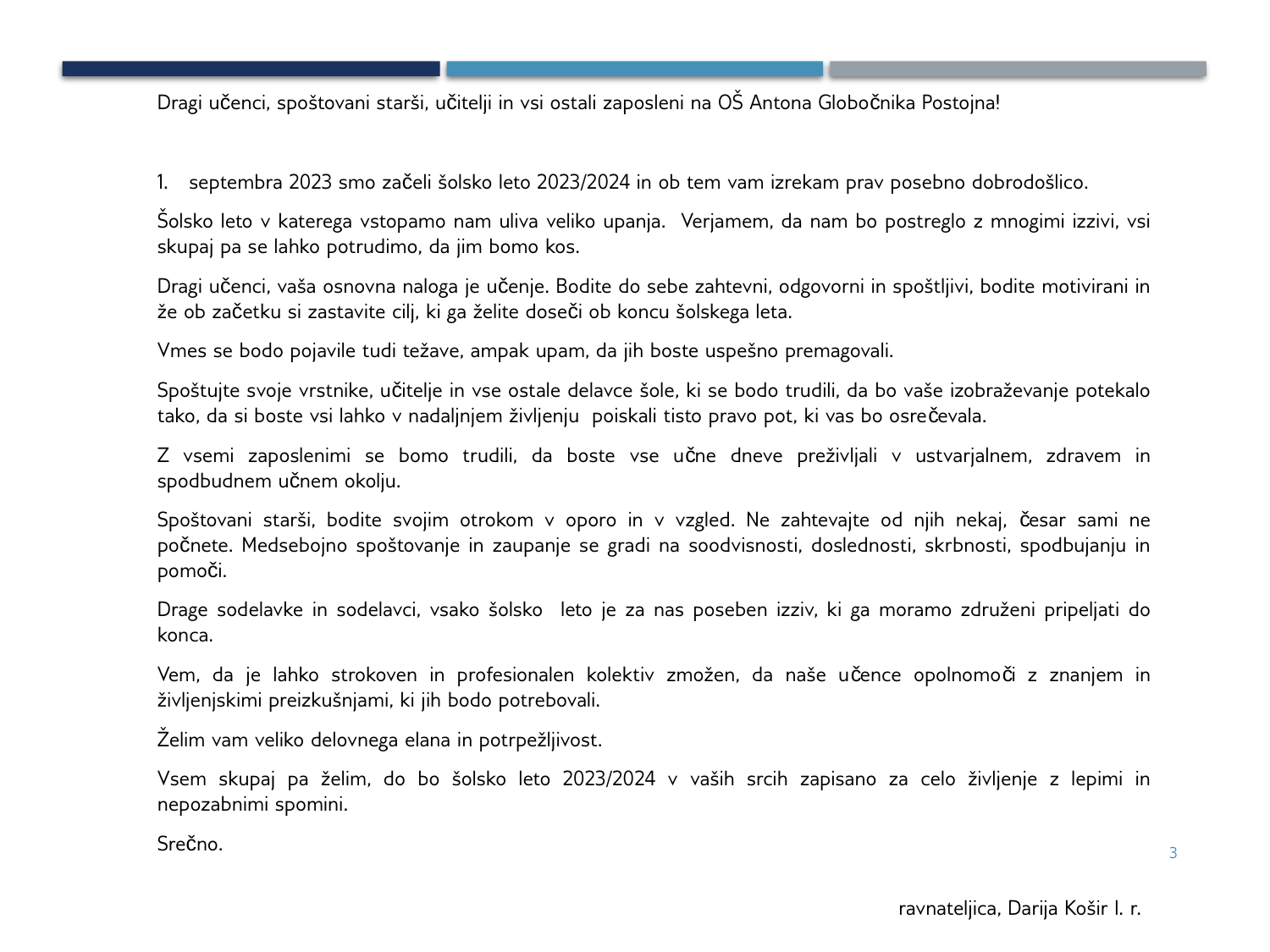

Dragi učenci, spoštovani starši, učitelji in vsi ostali zaposleni na OŠ Antona Globočnika Postojna!

septembra 2023 smo začeli šolsko leto 2023/2024 in ob tem vam izrekam prav posebno dobrodošlico.
Šolsko leto v katerega vstopamo nam uliva veliko upanja.  Verjamem, da nam bo postreglo z mnogimi izzivi, vsi skupaj pa se lahko potrudimo, da jim bomo kos.
Dragi učenci, vaša osnovna naloga je učenje. Bodite do sebe zahtevni, odgovorni in spoštljivi, bodite motivirani in že ob začetku si zastavite cilj, ki ga želite doseči ob koncu šolskega leta.
Vmes se bodo pojavile tudi težave, ampak upam, da jih boste uspešno premagovali.
Spoštujte svoje vrstnike, učitelje in vse ostale delavce šole, ki se bodo trudili, da bo vaše izobraževanje potekalo tako, da si boste vsi lahko v nadaljnjem življenju  poiskali tisto pravo pot, ki vas bo osrečevala.
Z vsemi zaposlenimi se bomo trudili, da boste vse učne dneve preživljali v ustvarjalnem, zdravem in spodbudnem učnem okolju.
Spoštovani starši, bodite svojim otrokom v oporo in v vzgled. Ne zahtevajte od njih nekaj, česar sami ne počnete. Medsebojno spoštovanje in zaupanje se gradi na soodvisnosti, doslednosti, skrbnosti, spodbujanju in pomoči.
Drage sodelavke in sodelavci, vsako šolsko  leto je za nas poseben izziv, ki ga moramo združeni pripeljati do konca.
Vem, da je lahko strokoven in profesionalen kolektiv zmožen, da naše učence opolnomoči z znanjem in življenjskimi preizkušnjami, ki jih bodo potrebovali.
Želim vam veliko delovnega elana in potrpežljivost.
Vsem skupaj pa želim, do bo šolsko leto 2023/2024 v vaših srcih zapisano za celo življenje z lepimi in nepozabnimi spomini.
Srečno.

ravnateljica, Darija Košir l. r.

3